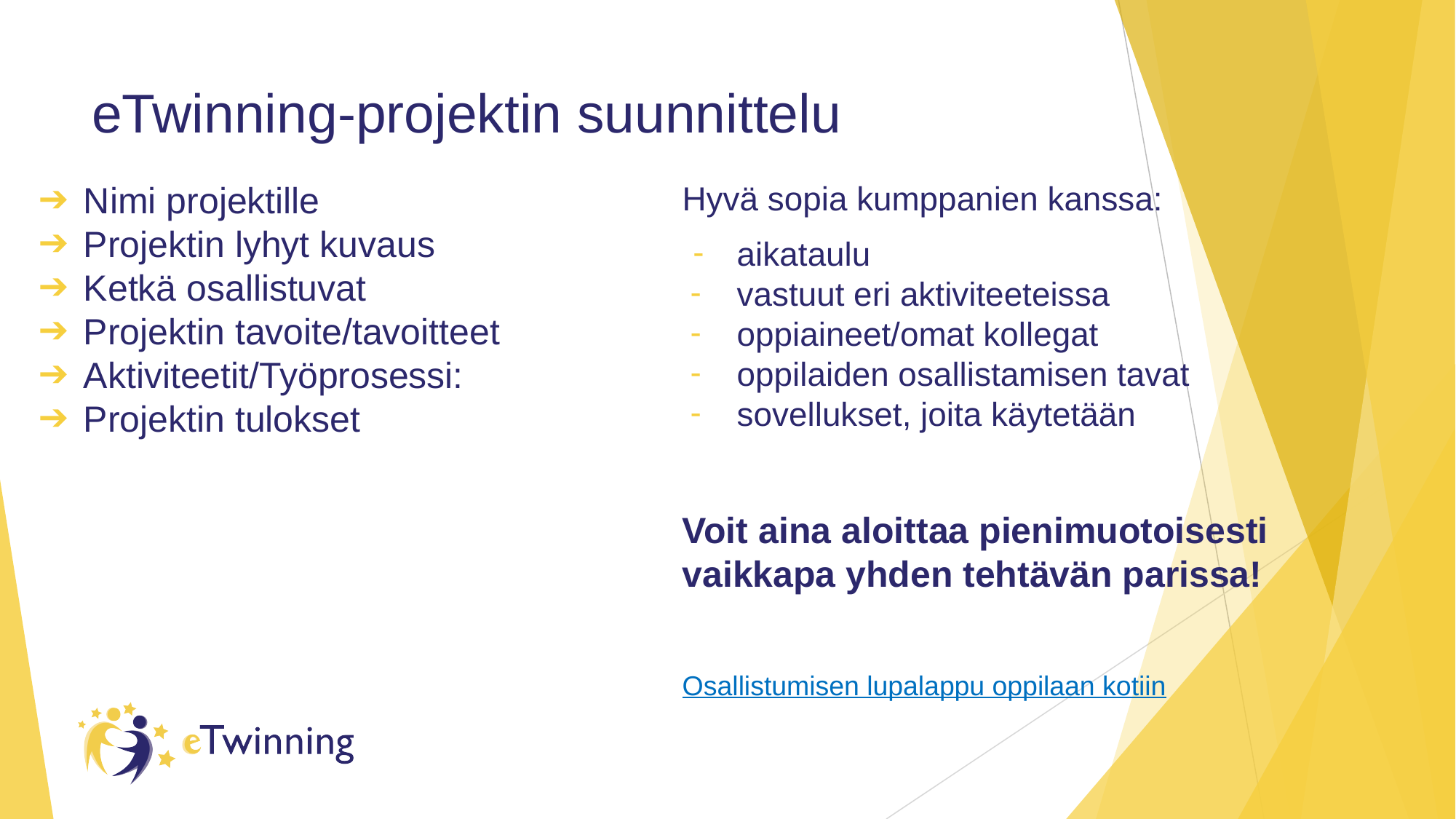

# eTwinning-projektin suunnittelu
Nimi projektille
Projektin lyhyt kuvaus
Ketkä osallistuvat
Projektin tavoite/tavoitteet
Aktiviteetit/Työprosessi:
Projektin tulokset
Hyvä sopia kumppanien kanssa:
aikataulu
vastuut eri aktiviteeteissa
oppiaineet/omat kollegat
oppilaiden osallistamisen tavat
sovellukset, joita käytetään

Voit aina aloittaa pienimuotoisesti vaikkapa yhden tehtävän parissa!

Osallistumisen lupalappu oppilaan kotiin